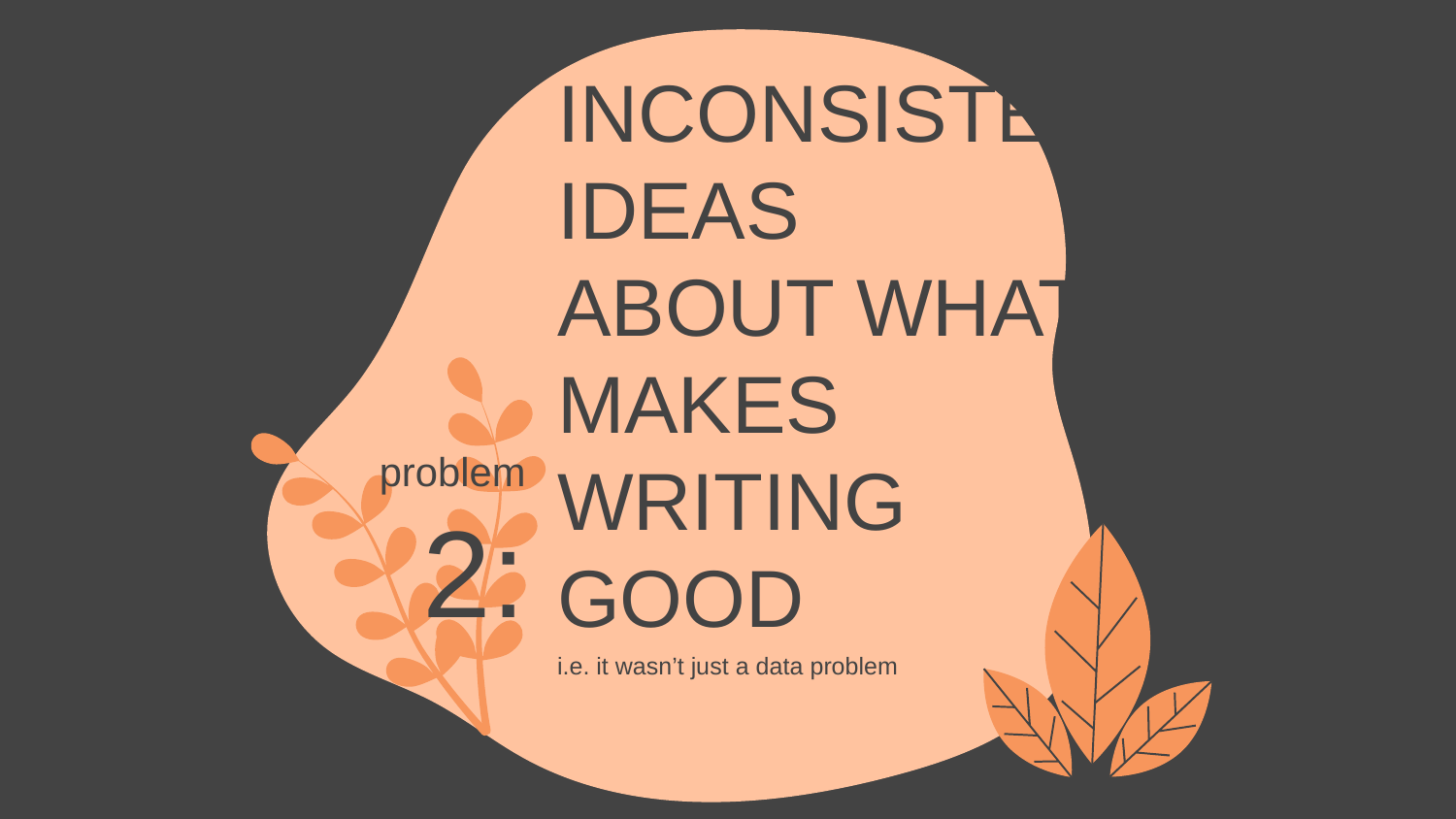

problem
2:

# INCONSISTENT
IDEAS
ABOUT WHAT
MAKES
WRITING GOOD
i.e. it wasn’t just a data problem